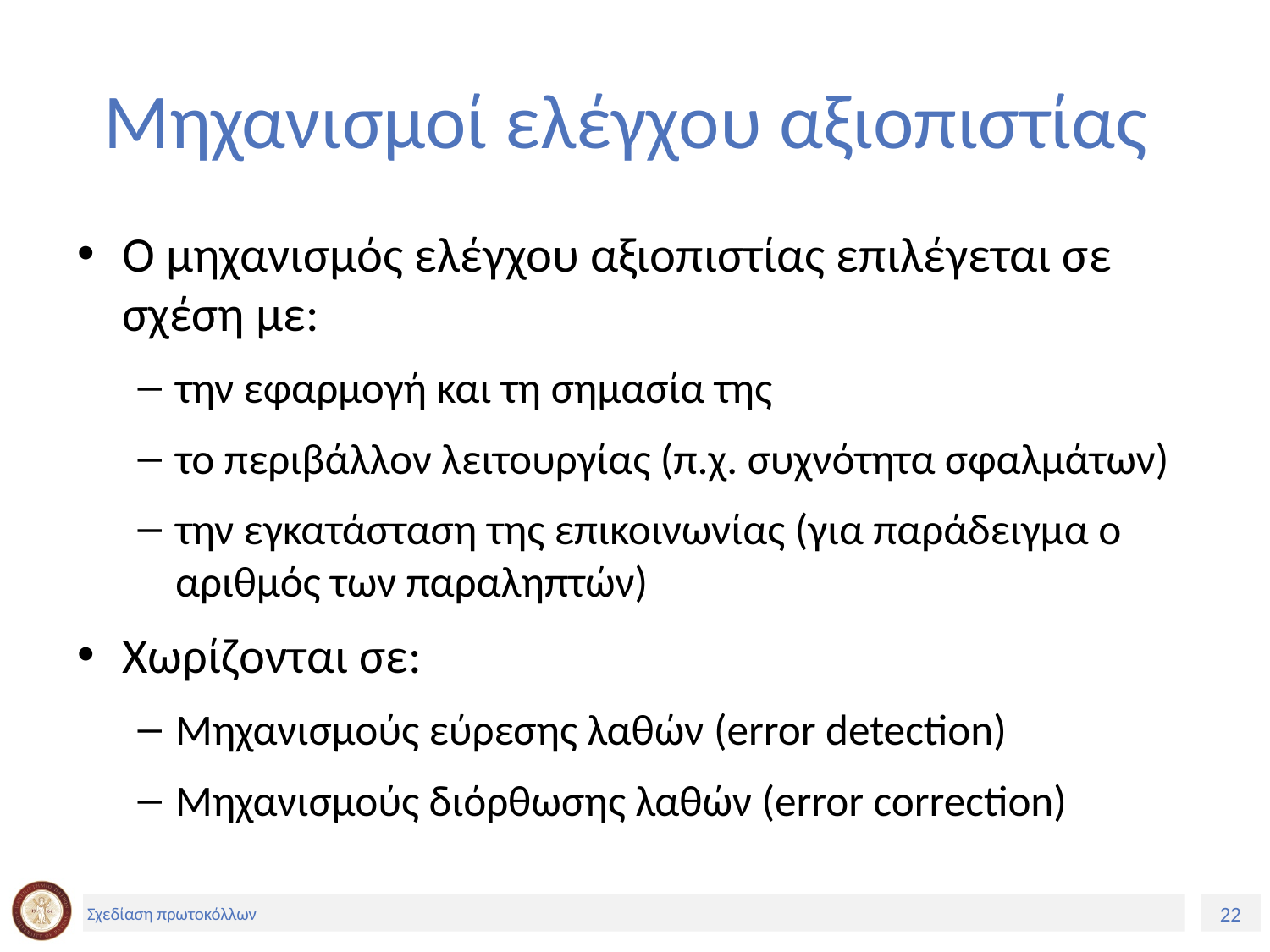

# Μηχανισμοί ελέγχου αξιοπιστίας
Ο μηχανισμός ελέγχου αξιοπιστίας επιλέγεται σε σχέση με:
την εφαρμογή και τη σημασία της
το περιβάλλον λειτουργίας (π.χ. συχνότητα σφαλμάτων)
την εγκατάσταση της επικοινωνίας (για παράδειγμα ο αριθμός των παραληπτών)
Χωρίζονται σε:
Μηχανισμούς εύρεσης λαθών (error detection)
Μηχανισμούς διόρθωσης λαθών (error correction)